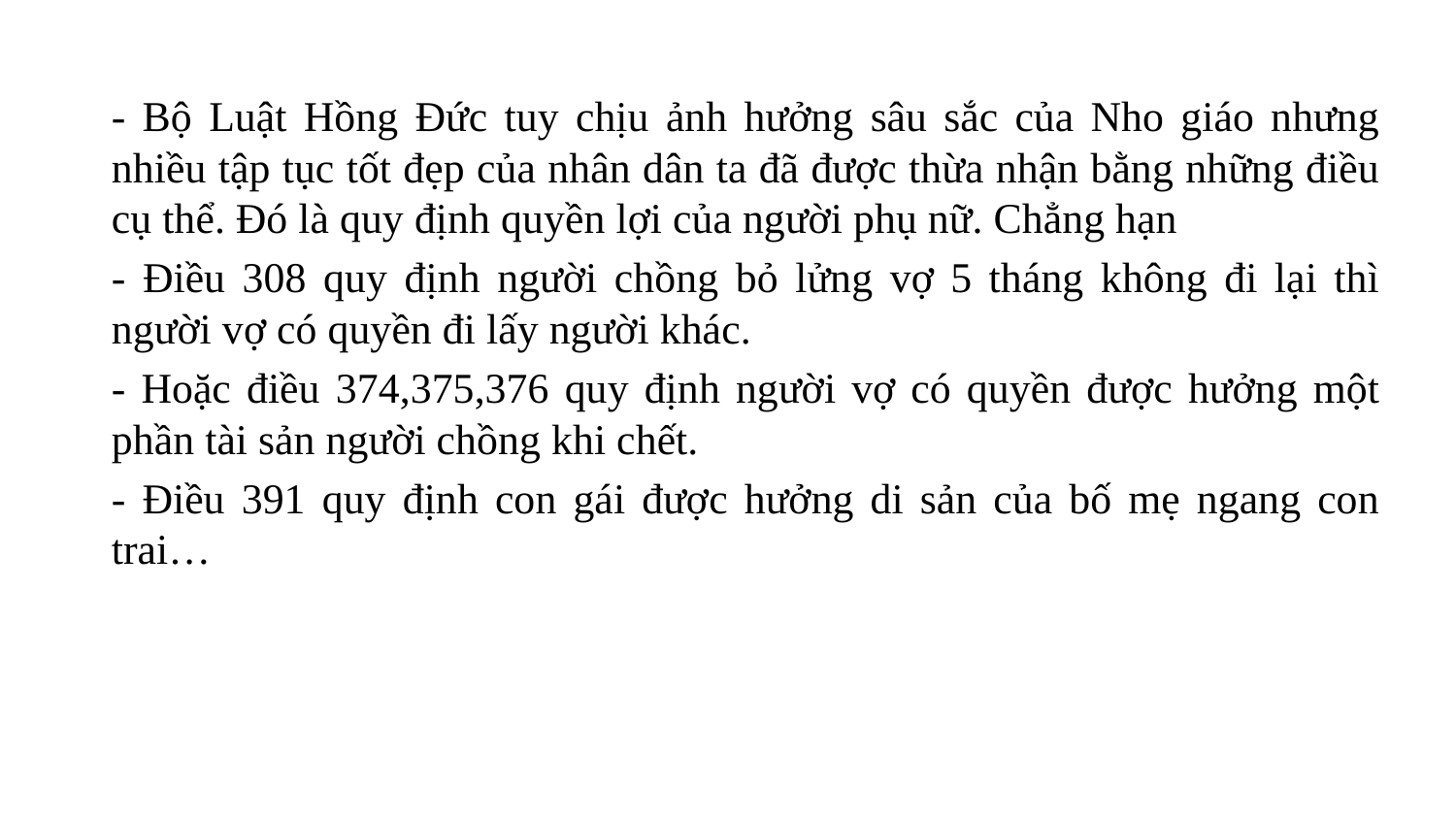

- Bộ Luật Hồng Đức tuy chịu ảnh hưởng sâu sắc của Nho giáo nhưng nhiều tập tục tốt đẹp của nhân dân ta đã được thừa nhận bằng những điều cụ thể. Đó là quy định quyền lợi của người phụ nữ. Chẳng hạn
- Điều 308 quy định người chồng bỏ lửng vợ 5 tháng không đi lại thì người vợ có quyền đi lấy người khác.
- Hoặc điều 374,375,376 quy định người vợ có quyền được hưởng một phần tài sản người chồng khi chết.
- Điều 391 quy định con gái được hưởng di sản của bố mẹ ngang con trai…